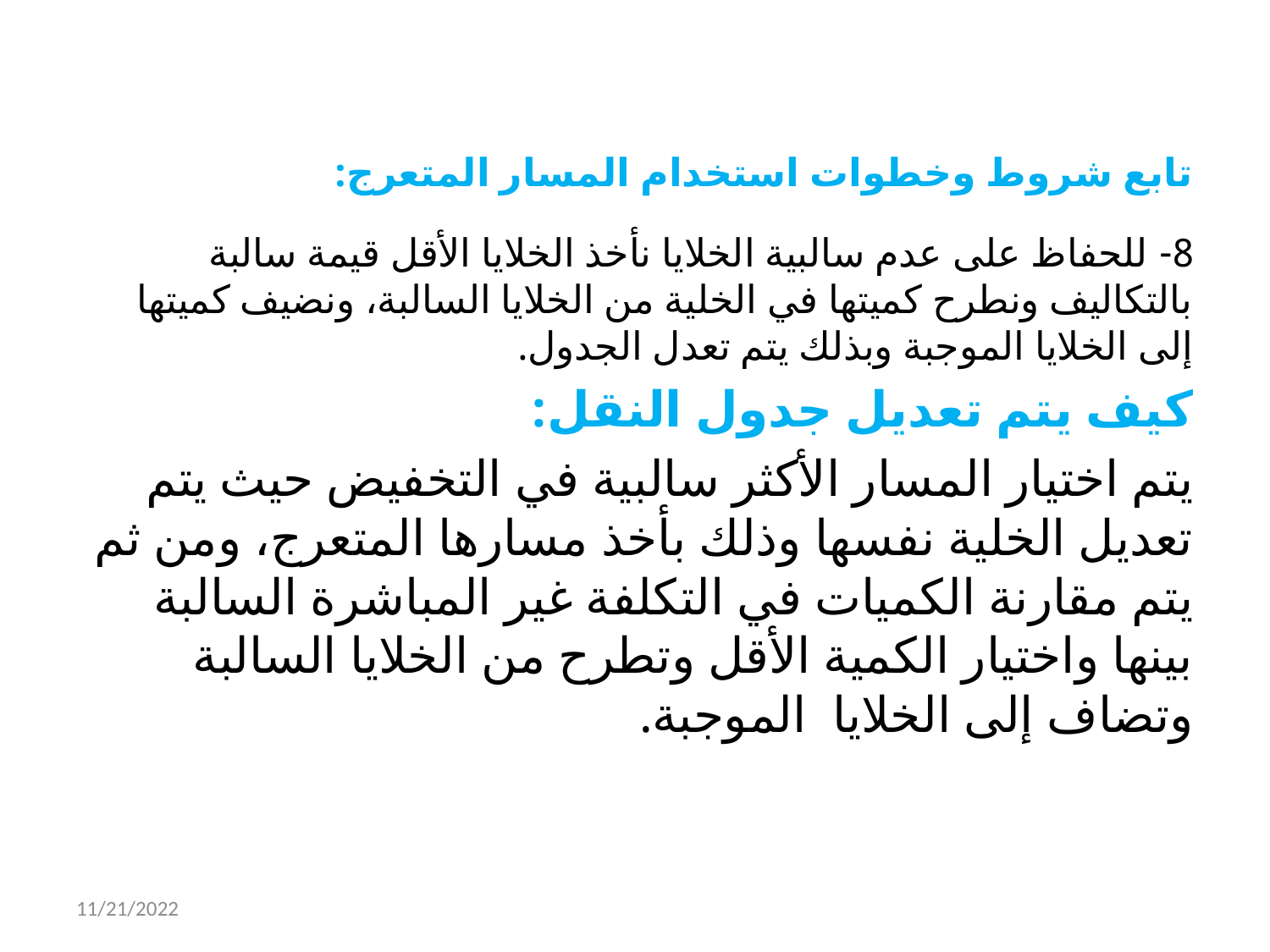

# تابع شروط وخطوات استخدام المسار المتعرج:
8- للحفاظ على عدم سالبية الخلايا نأخذ الخلايا الأقل قيمة سالبة بالتكاليف ونطرح كميتها في الخلية من الخلايا السالبة، ونضيف كميتها إلى الخلايا الموجبة وبذلك يتم تعدل الجدول.
كيف يتم تعديل جدول النقل:
يتم اختيار المسار الأكثر سالبية في التخفيض حيث يتم تعديل الخلية نفسها وذلك بأخذ مسارها المتعرج، ومن ثم يتم مقارنة الكميات في التكلفة غير المباشرة السالبة بينها واختيار الكمية الأقل وتطرح من الخلايا السالبة وتضاف إلى الخلايا  الموجبة.
11/21/2022
5